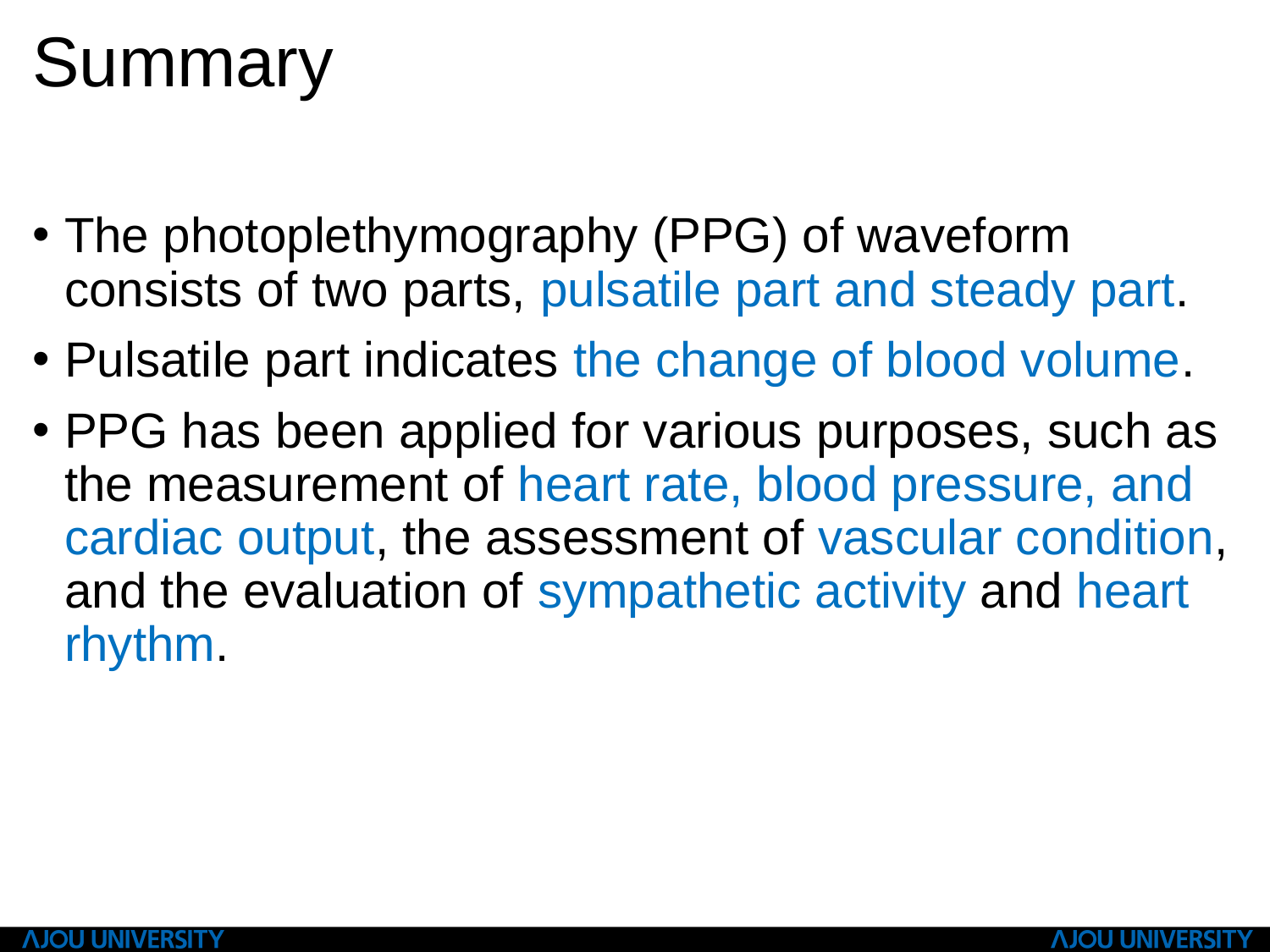

# Summary
The photoplethymography (PPG) of waveform consists of two parts, pulsatile part and steady part.
Pulsatile part indicates the change of blood volume.
PPG has been applied for various purposes, such as the measurement of heart rate, blood pressure, and cardiac output, the assessment of vascular condition, and the evaluation of sympathetic activity and heart rhythm.